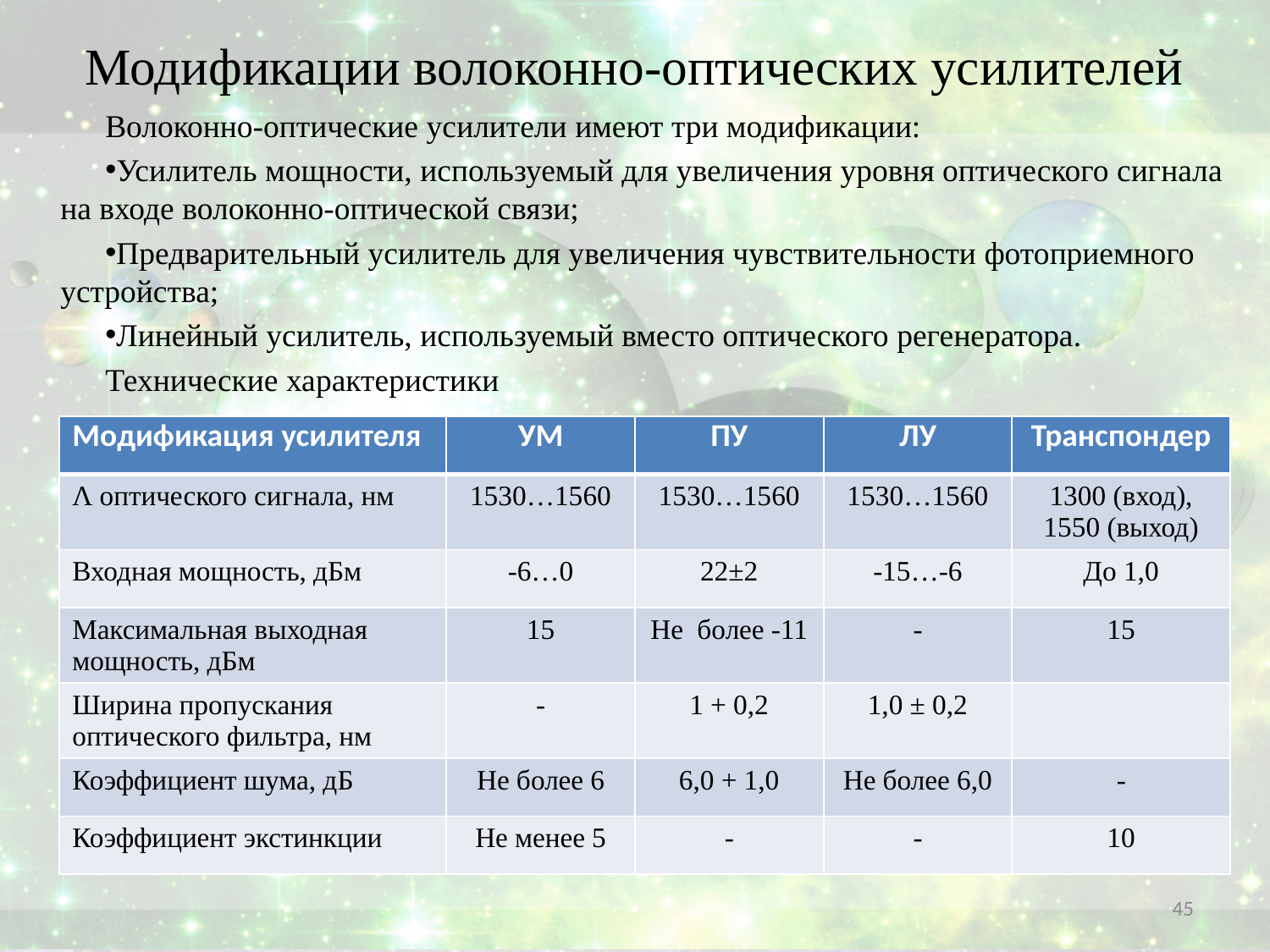

# Модификации волоконно-оптических усилителей
Волоконно-оптические усилители имеют три модификации:
Усилитель мощности, используемый для увеличения уровня оптического сигнала на входе волоконно-оптической связи;
Предварительный усилитель для увеличения чувствительности фотоприемного устройства;
Линейный усилитель, используемый вместо оптического регенератора.
Технические характеристики
| Модификация усилителя | УМ | ПУ | ЛУ | Транспондер |
| --- | --- | --- | --- | --- |
| Λ оптического сигнала, нм | 1530…1560 | 1530…1560 | 1530…1560 | 1300 (вход), 1550 (выход) |
| Входная мощность, дБм | -6…0 | 22±2 | -15…-6 | До 1,0 |
| Максимальная выходная мощность, дБм | 15 | Не более -11 | - | 15 |
| Ширина пропускания оптического фильтра, нм | - | 1 + 0,2 | 1,0 ± 0,2 |  |
| Коэффициент шума, дБ | Не более 6 | 6,0 + 1,0 | Не более 6,0 | - |
| Коэффициент экстинкции | Не менее 5 | - | - | 10 |
45